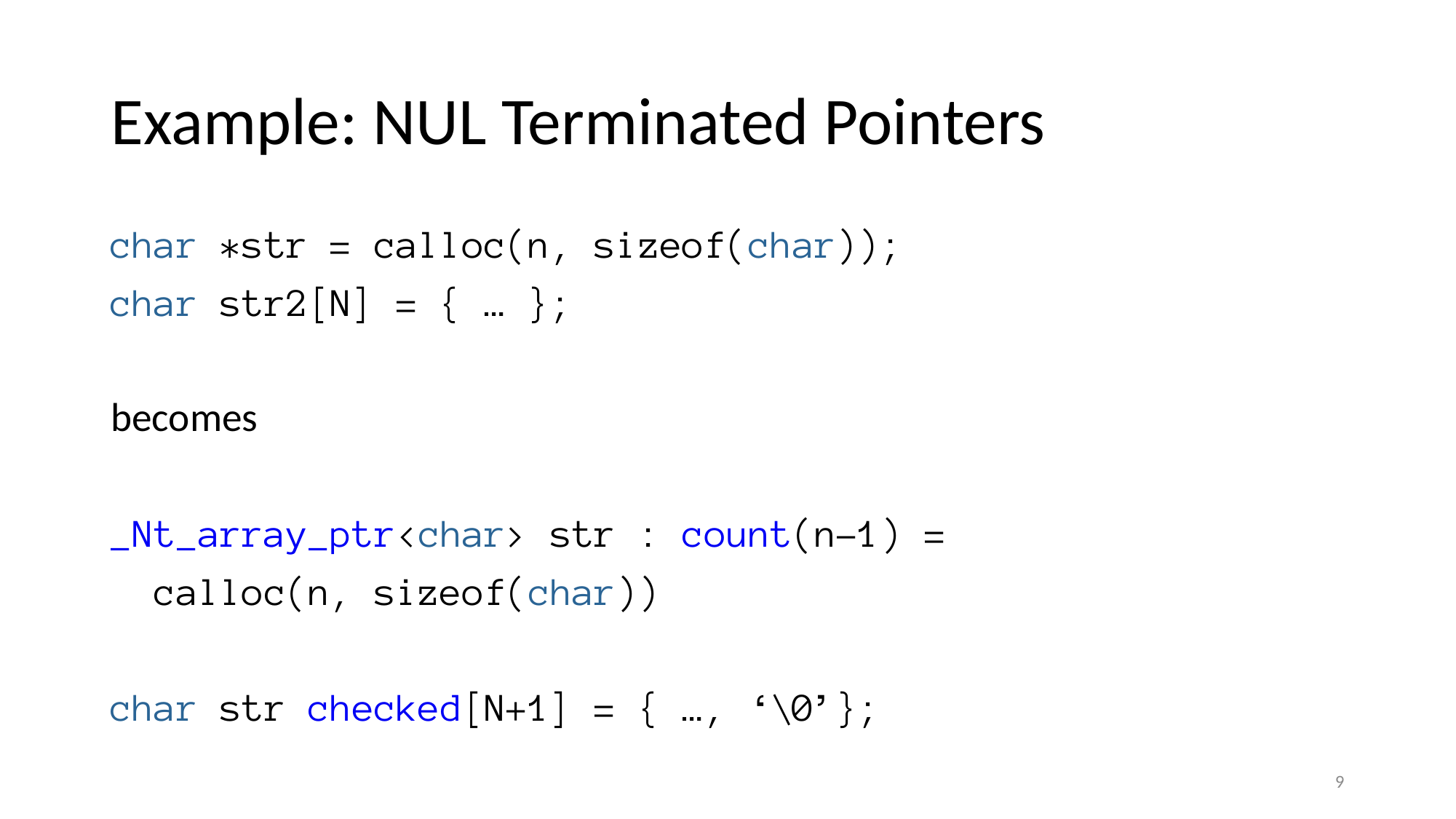

# Example: NUL Terminated Pointers
char *str = calloc(n, sizeof(char));
char str2[N] = { … };

becomes

_Nt_array_ptr<char> str : count(n-1) =
  calloc(n, sizeof(char))

char str checked[N+1] = { …, ‘\0’};
9